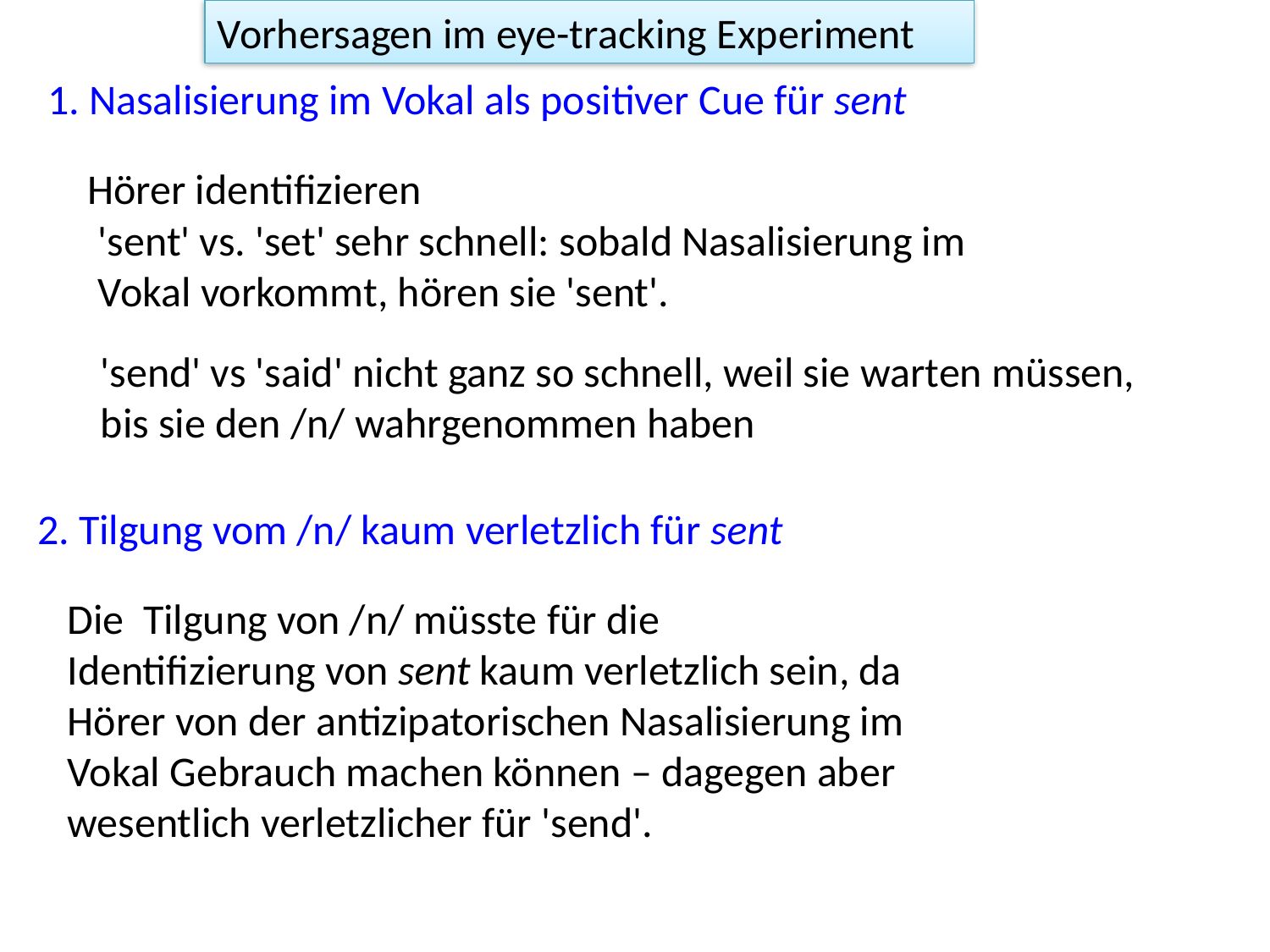

Vorhersagen im eye-tracking Experiment
1. Nasalisierung im Vokal als positiver Cue für sent
Hörer identifizieren
'sent' vs. 'set' sehr schnell: sobald Nasalisierung im Vokal vorkommt, hören sie 'sent'.
'send' vs 'said' nicht ganz so schnell, weil sie warten müssen, bis sie den /n/ wahrgenommen haben
2. Tilgung vom /n/ kaum verletzlich für sent
Die  Tilgung von /n/ müsste für die Identifizierung von sent kaum verletzlich sein, da Hörer von der antizipatorischen Nasalisierung im Vokal Gebrauch machen können – dagegen aber wesentlich verletzlicher für 'send'.